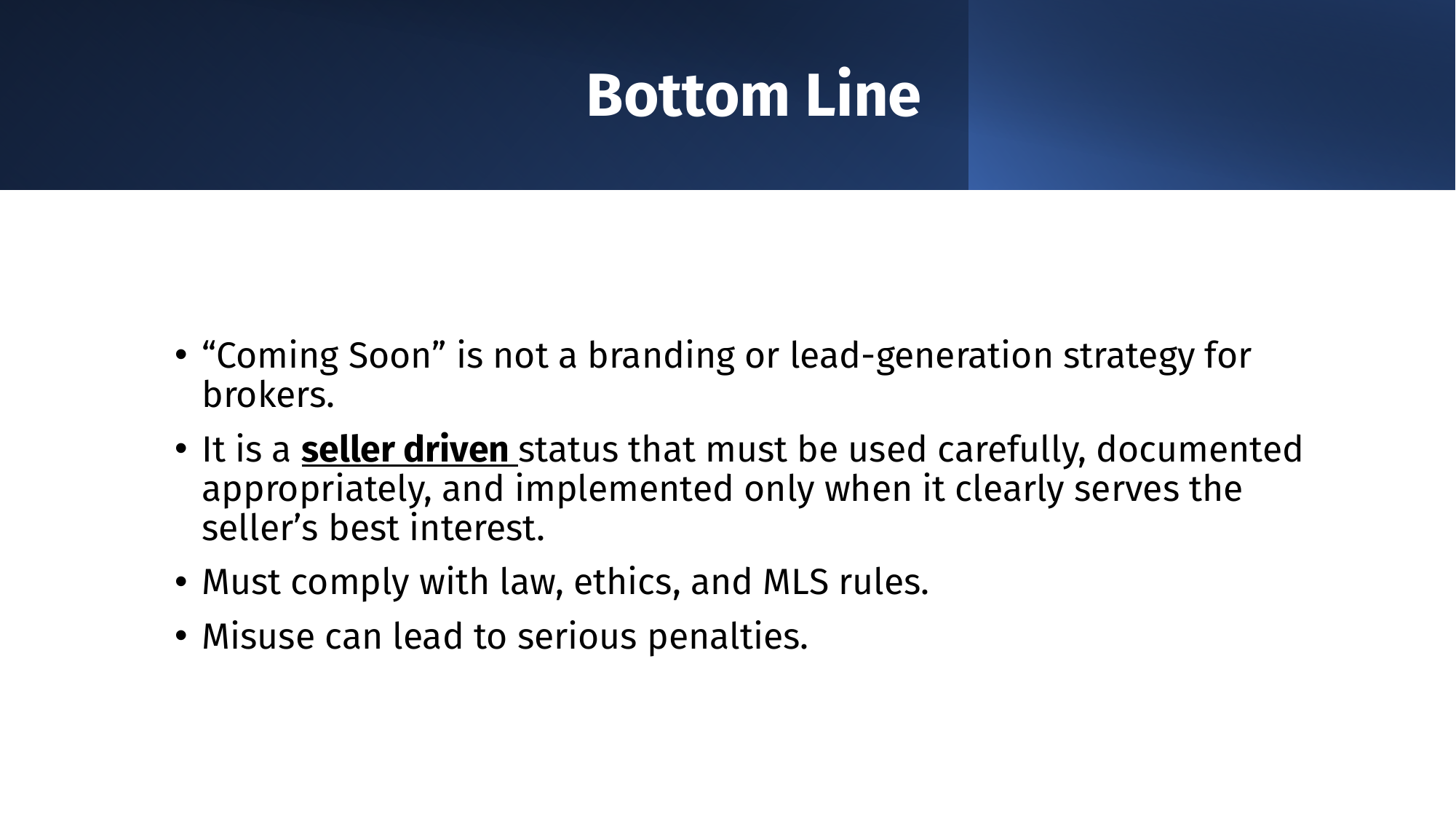

# Bottom Line
“Coming Soon” is not a branding or lead-generation strategy for brokers.
It is a seller driven status that must be used carefully, documented appropriately, and implemented only when it clearly serves the seller’s best interest.
Must comply with law, ethics, and MLS rules.
Misuse can lead to serious penalties.